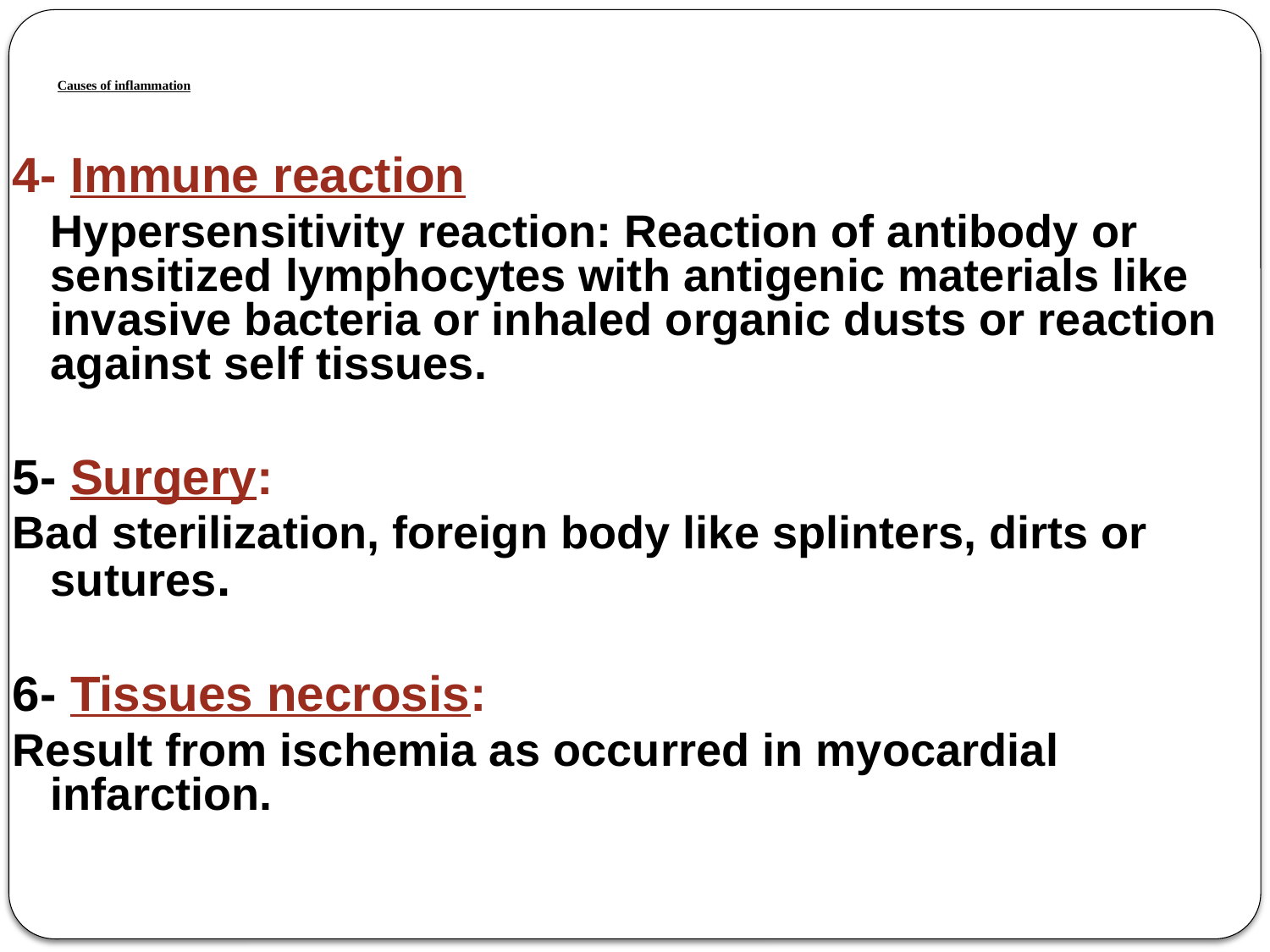

# Causes of inflammation
4- Immune reaction
   Hypersensitivity reaction: Reaction of antibody or sensitized lymphocytes with antigenic materials like invasive bacteria or inhaled organic dusts or reaction against self tissues.

5- Surgery:
Bad sterilization, foreign body like splinters, dirts or sutures.

6- Tissues necrosis:
Result from ischemia as occurred in myocardial infarction.